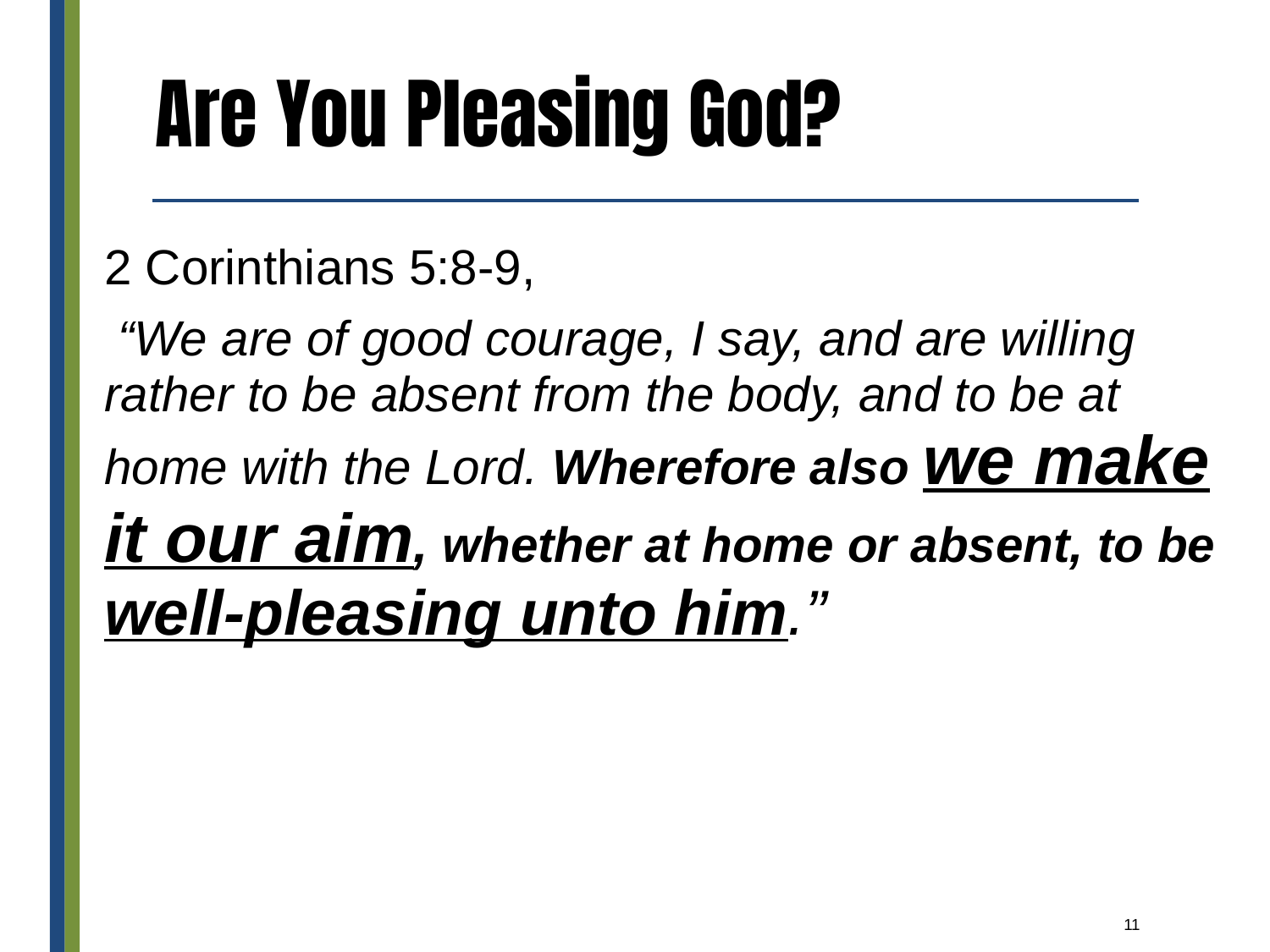

# Are You Pleasing God?
2 Corinthians 5:8-9,
 “We are of good courage, I say, and are willing rather to be absent from the body, and to be at home with the Lord. Wherefore also we make it our aim, whether at home or absent, to be well-pleasing unto him.”
11